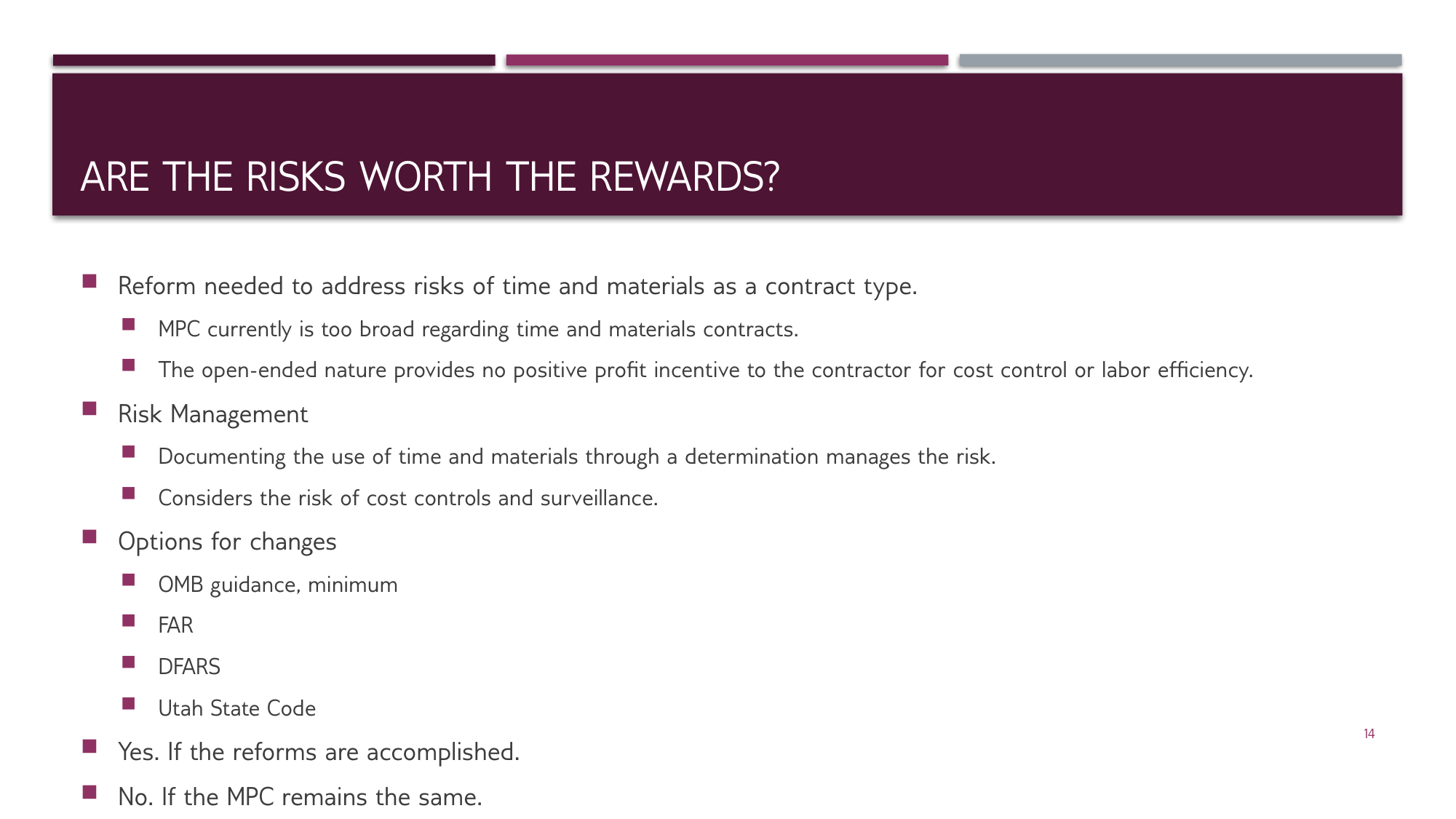

# Are the risks worth the rewards?
Reform needed to address risks of time and materials as a contract type.
MPC currently is too broad regarding time and materials contracts.
The open-ended nature provides no positive profit incentive to the contractor for cost control or labor efficiency.
Risk Management
Documenting the use of time and materials through a determination manages the risk.
Considers the risk of cost controls and surveillance.
Options for changes
OMB guidance, minimum
FAR
DFARS
Utah State Code
Yes. If the reforms are accomplished.
No. If the MPC remains the same.
14